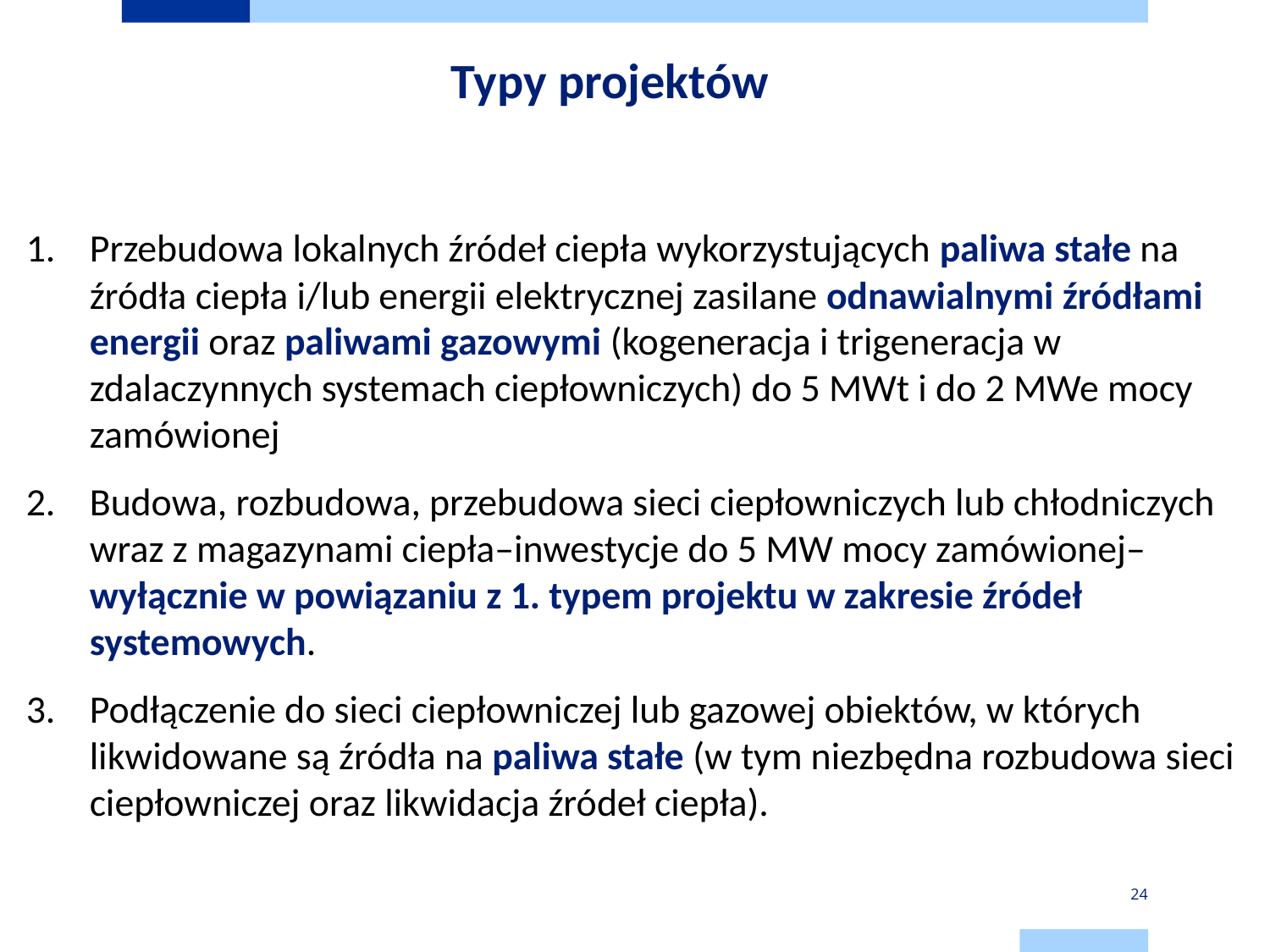

# Typy projektów

Przebudowa lokalnych źródeł ciepła wykorzystujących paliwa stałe na źródła ciepła i/lub energii elektrycznej zasilane odnawialnymi źródłami energii oraz paliwami gazowymi (kogeneracja i trigeneracja w zdalaczynnych systemach ciepłowniczych) do 5 MWt i do 2 MWe mocy zamówionej
Budowa, rozbudowa, przebudowa sieci ciepłowniczych lub chłodniczych wraz z magazynami ciepła–inwestycje do 5 MW mocy zamówionej–wyłącznie w powiązaniu z 1. typem projektu w zakresie źródeł systemowych.
Podłączenie do sieci ciepłowniczej lub gazowej obiektów, w których likwidowane są źródła na paliwa stałe (w tym niezbędna rozbudowa sieci ciepłowniczej oraz likwidacja źródeł ciepła).
24